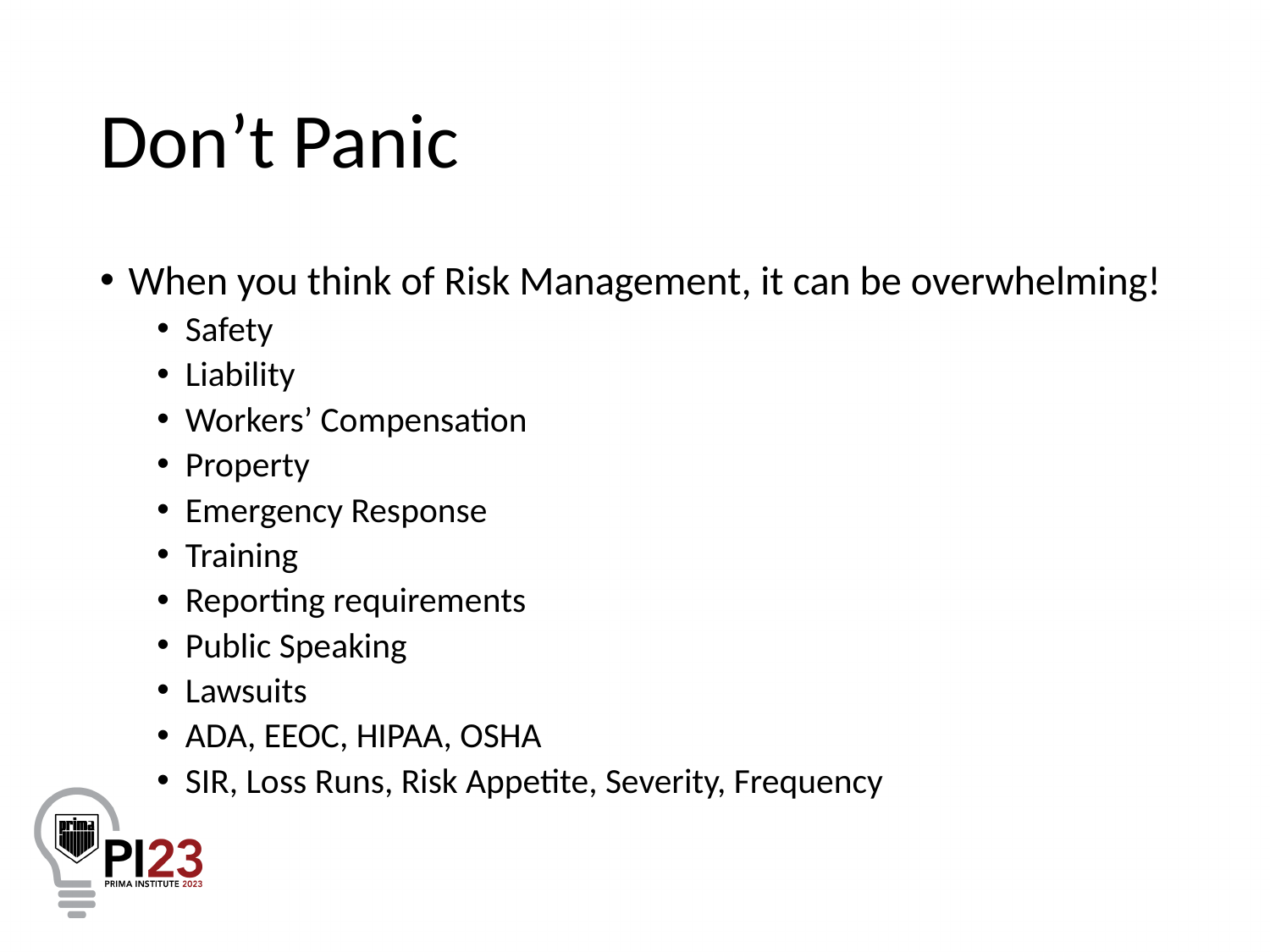

# Don’t Panic
When you think of Risk Management, it can be overwhelming!
Safety
Liability
Workers’ Compensation
Property
Emergency Response
Training
Reporting requirements
Public Speaking
Lawsuits
ADA, EEOC, HIPAA, OSHA
SIR, Loss Runs, Risk Appetite, Severity, Frequency